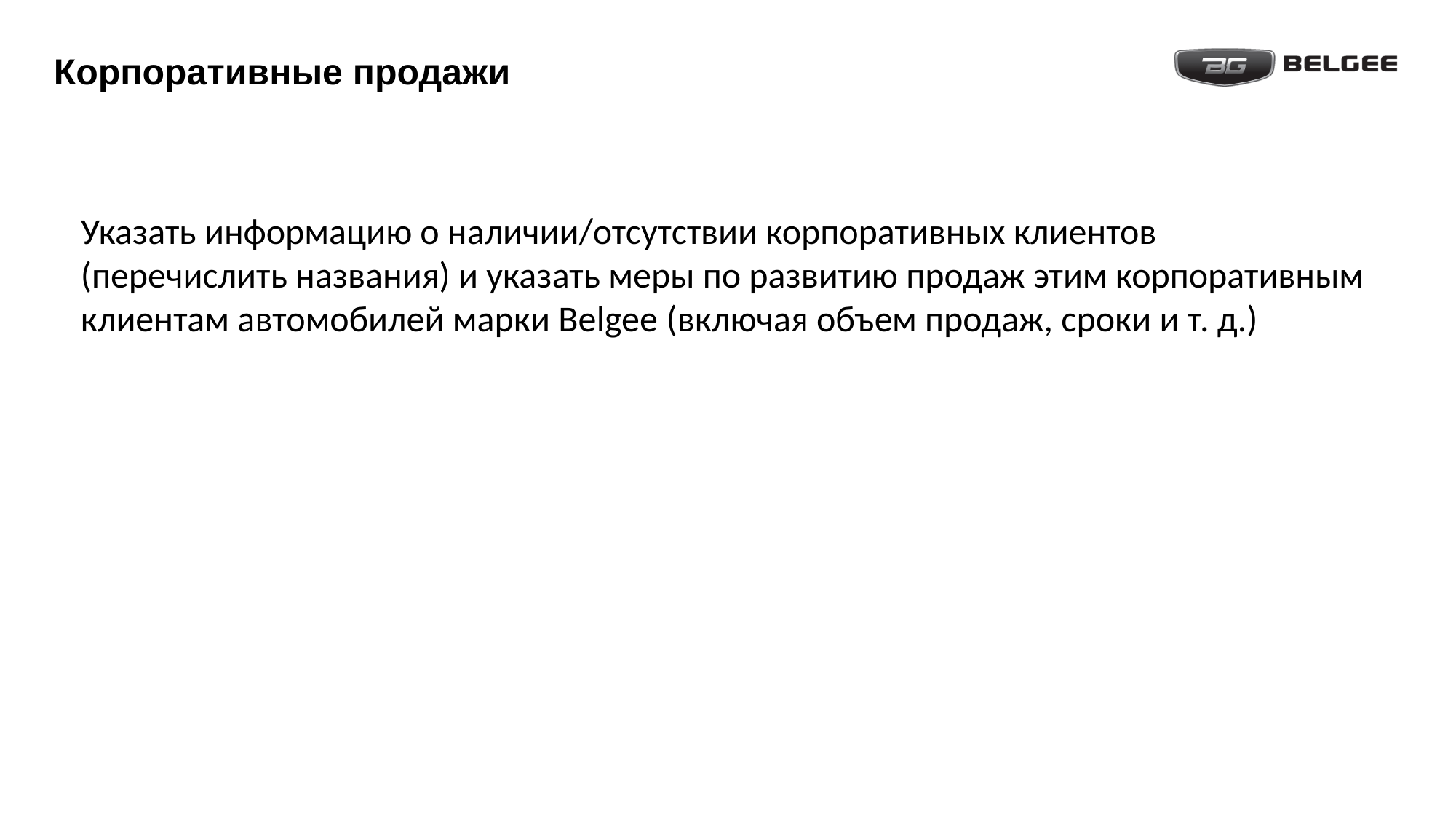

# Корпоративные продажи
Указать информацию о наличии/отсутствии корпоративных клиентов (перечислить названия) и указать меры по развитию продаж этим корпоративным клиентам автомобилей марки Belgee (включая объем продаж, сроки и т. д.)